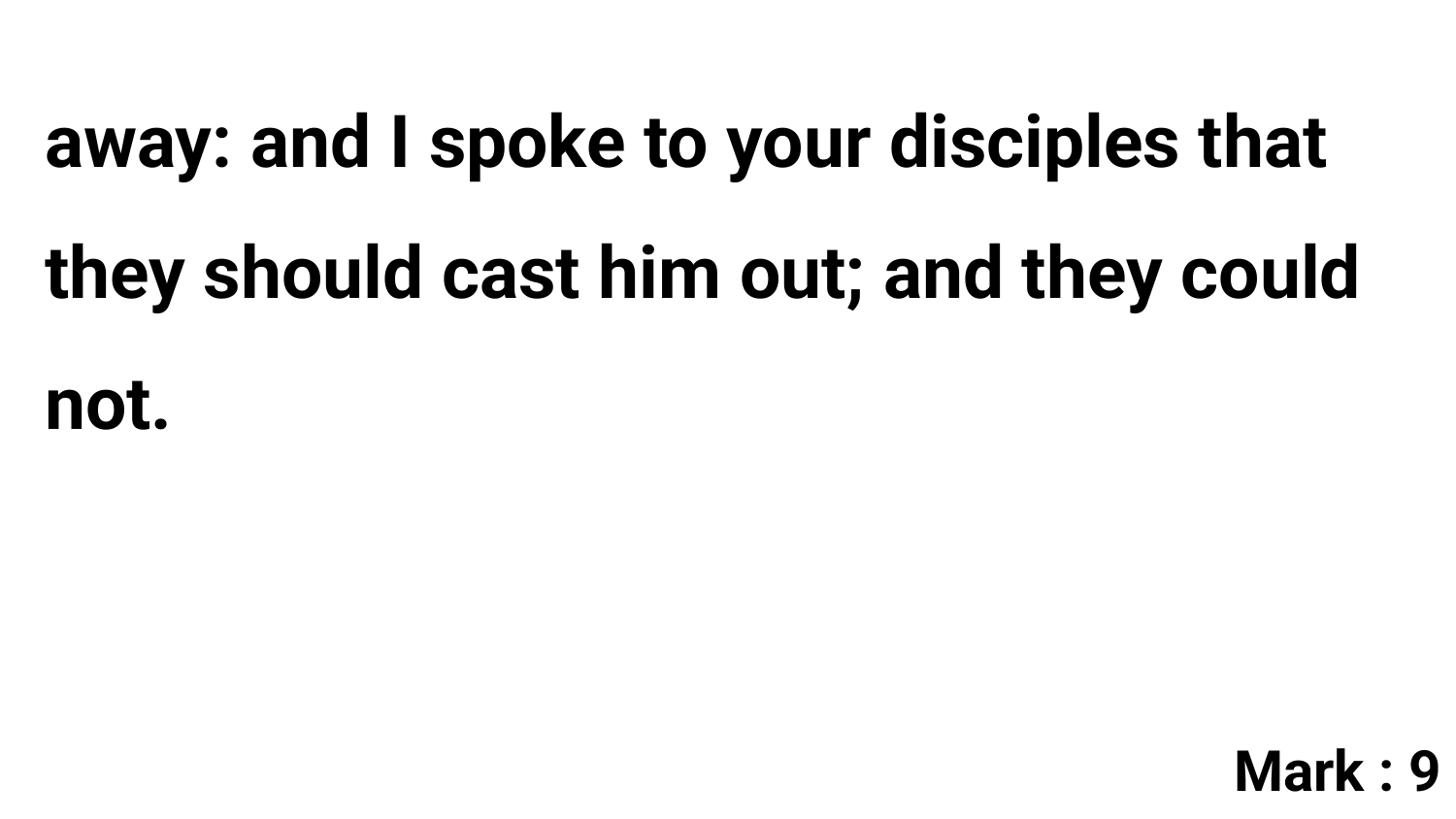

away: and I spoke to your disciples that they should cast him out; and they could not.
Mark : 9